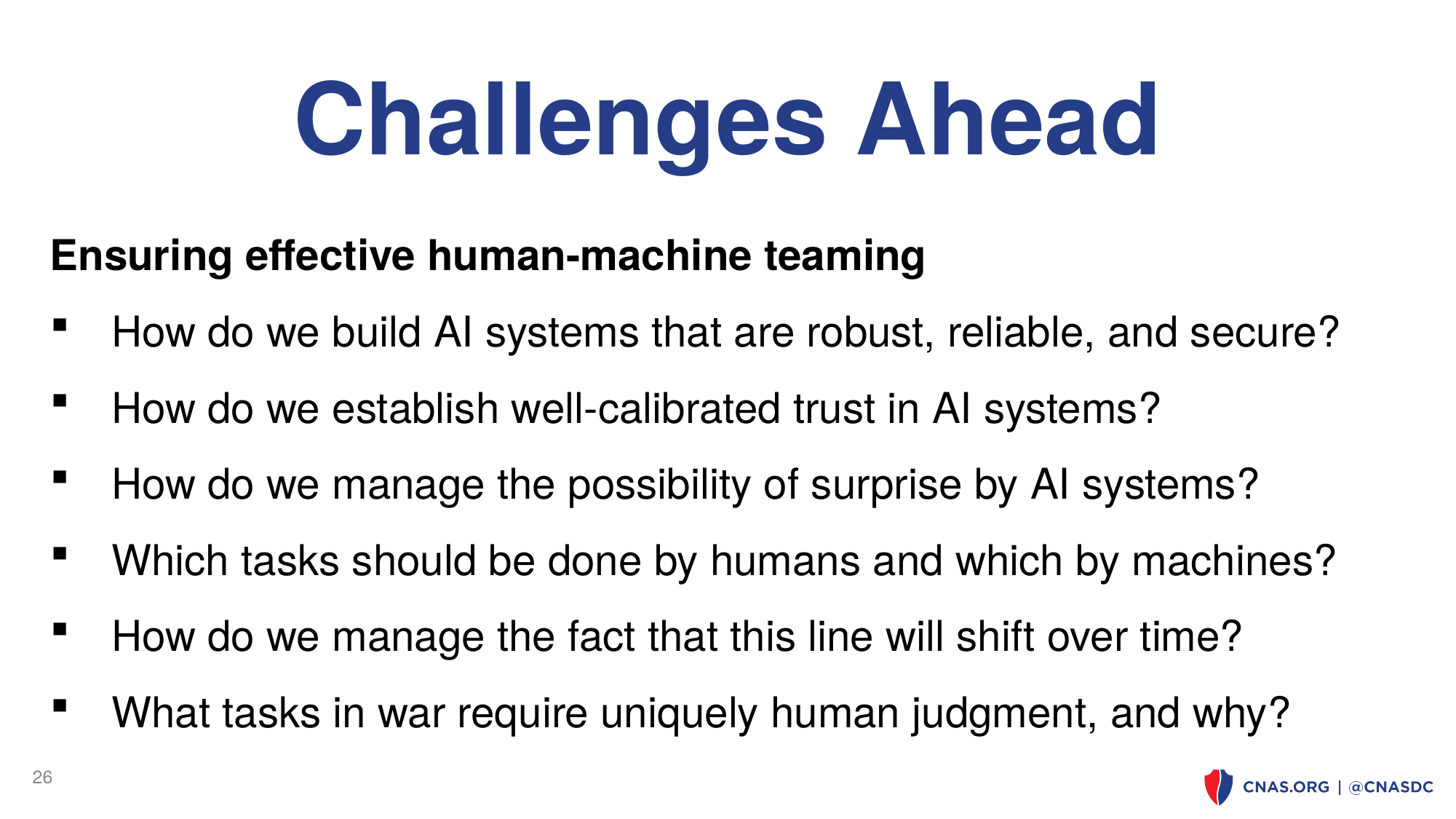

# Challenges Ahead
Ensuring effective human-machine teaming
How do we build AI systems that are robust, reliable, and secure?
How do we establish well-calibrated trust in AI systems?
How do we manage the possibility of surprise by AI systems?
Which tasks should be done by humans and which by machines?
How do we manage the fact that this line will shift over time?
What tasks in war require uniquely human judgment, and why?